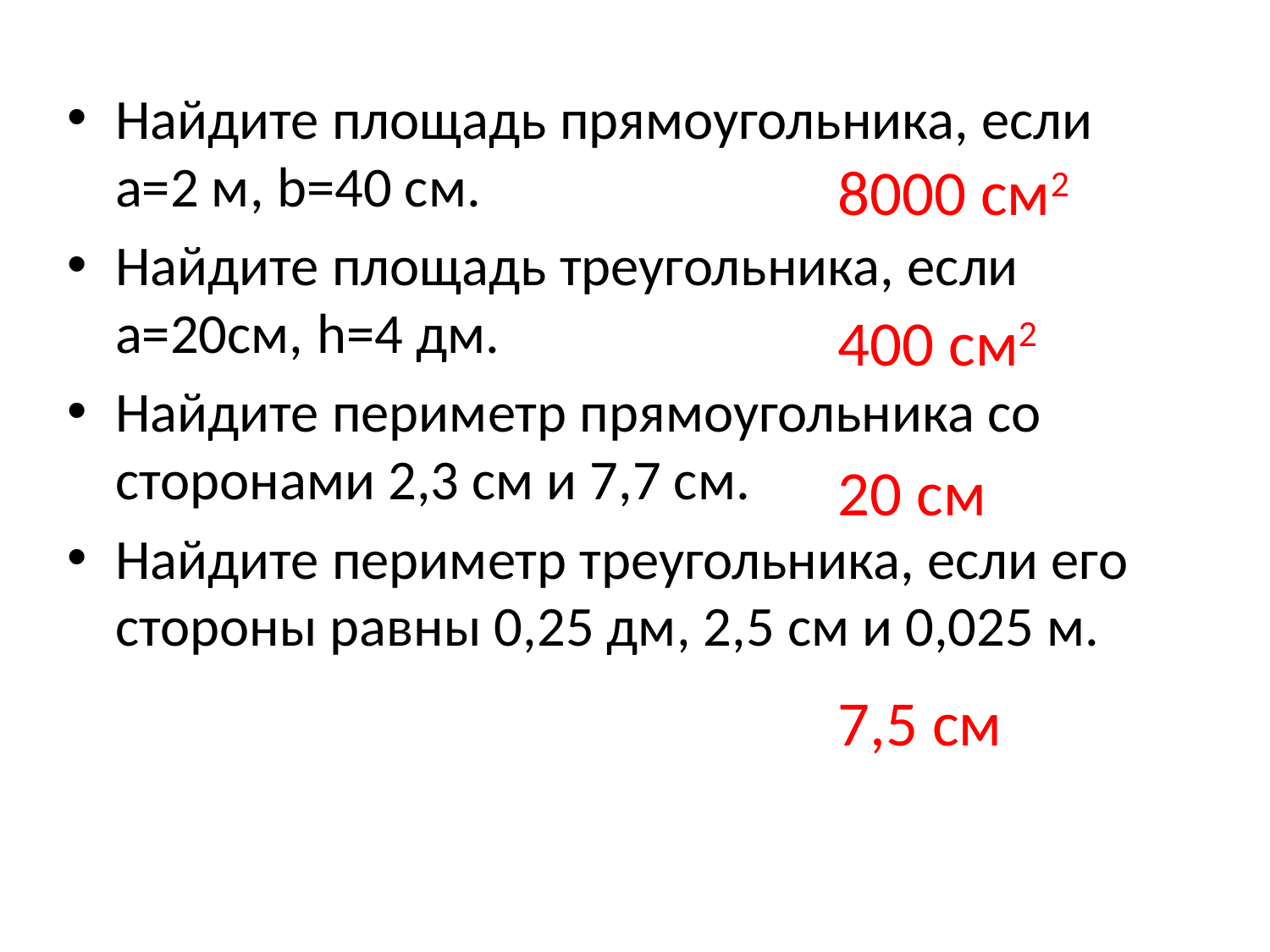

Найдите площадь прямоугольника, если a=2 м, b=40 см.
Найдите площадь треугольника, если a=20см, h=4 дм.
Найдите периметр прямоугольника со сторонами 2,3 см и 7,7 см.
Найдите периметр треугольника, если его стороны равны 0,25 дм, 2,5 см и 0,025 м.

8000 см2
400 см2
20 см
7,5 см